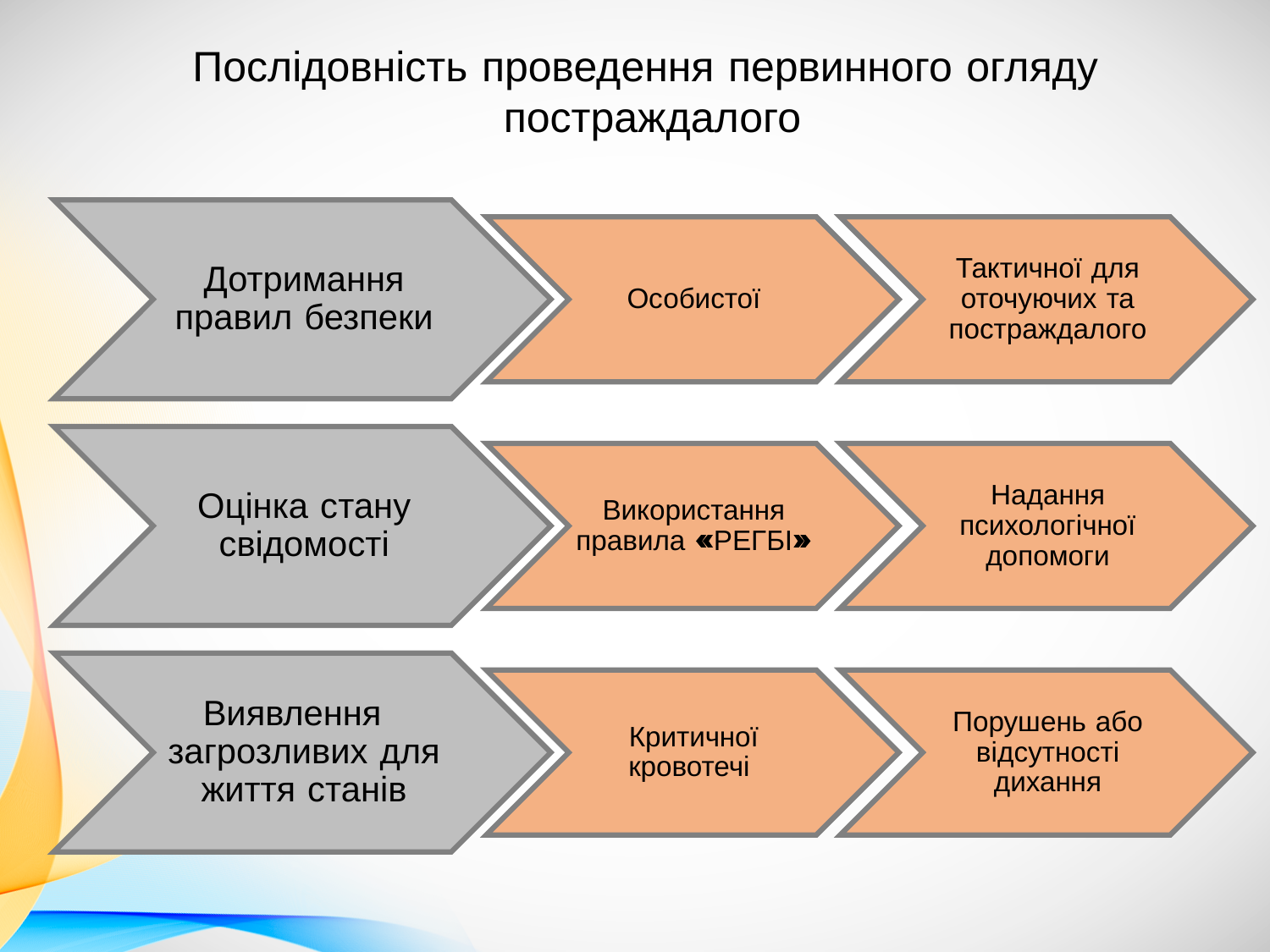

Послідовність проведення первинного огляду
постраждалого
Дотримання правил безпеки
Особистої
Тактичної для оточуючих та постраждалого
Оцінка стану свідомості
Використання правила «РЕГБІ»
Надання психологічної допомоги
Виявлення   загрозливих для життя станів
Критичної кровотечі
Порушень або відсутності дихання